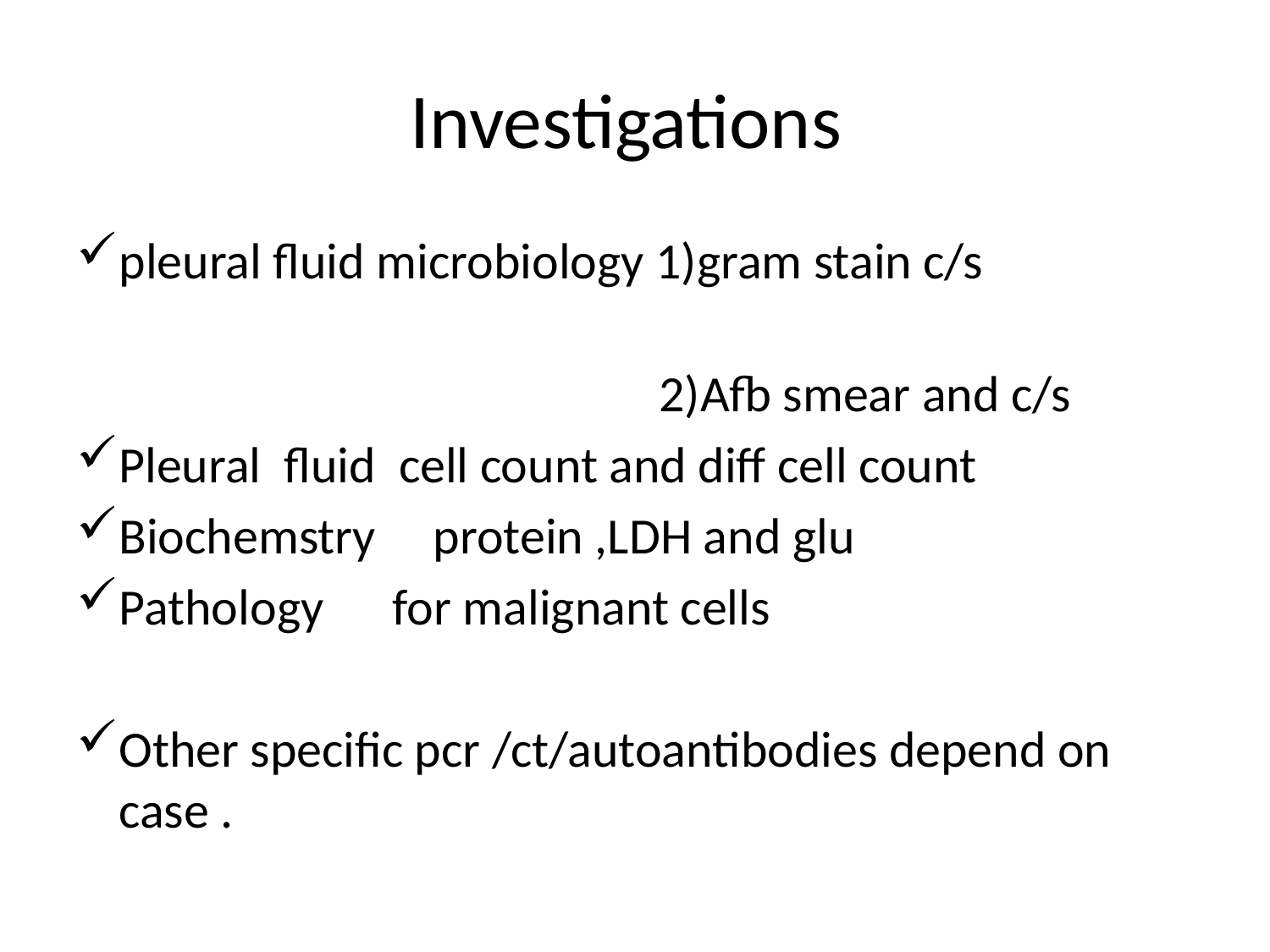

# Investigations
pleural fluid microbiology 1)gram stain c/s
                                                   2)Afb smear and c/s
Pleural  fluid  cell count and diff cell count
Biochemstry     protein ,LDH and glu
Pathology      for malignant cells

Other specific pcr /ct/autoantibodies depend on case .